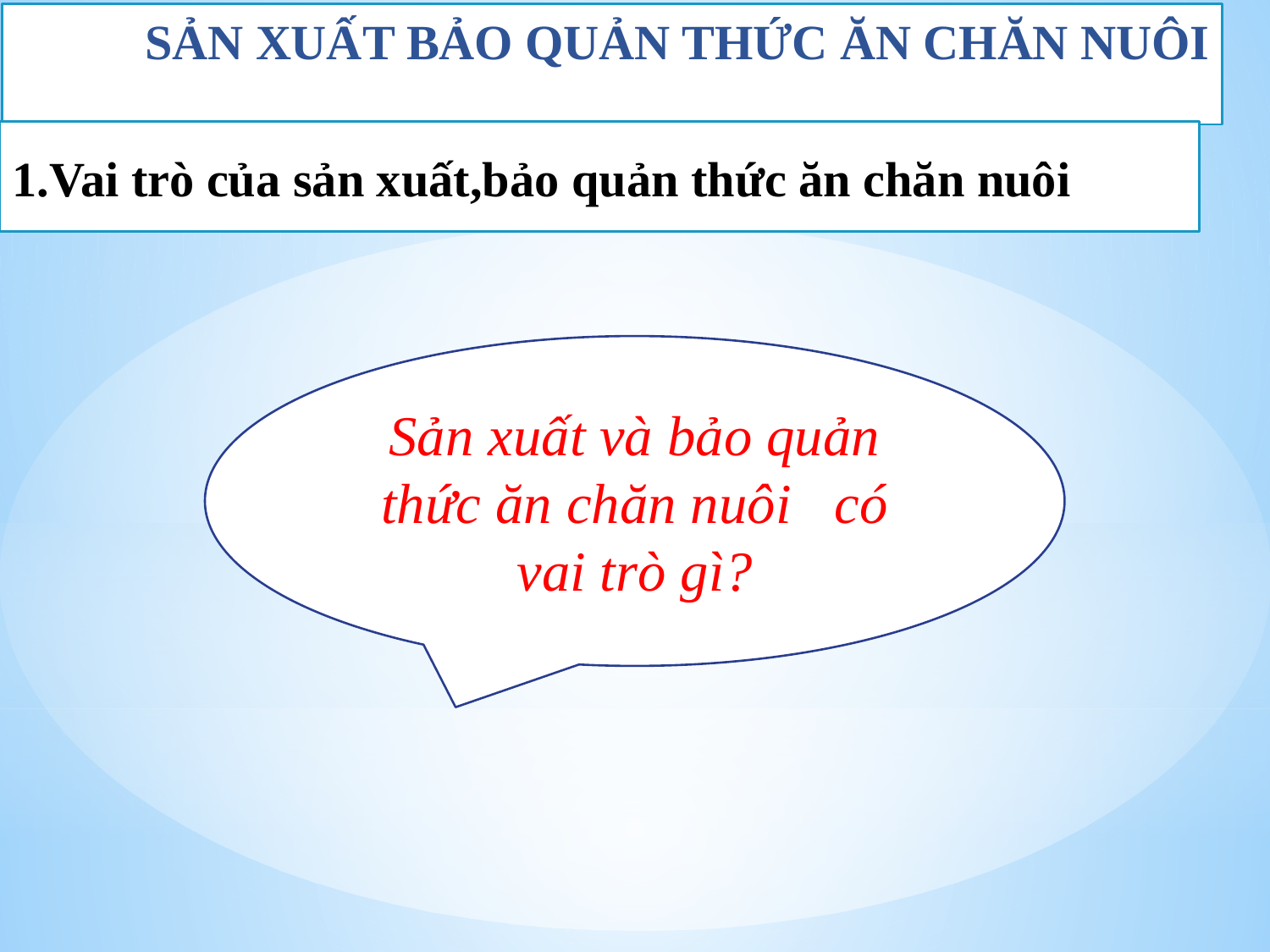

# SẢN XUẤT BẢO QUẢN THỨC ĂN CHĂN NUÔI
1.Vai trò của sản xuất,bảo quản thức ăn chăn nuôi
Sản xuất và bảo quản thức ăn chăn nuôi   có vai trò gì?